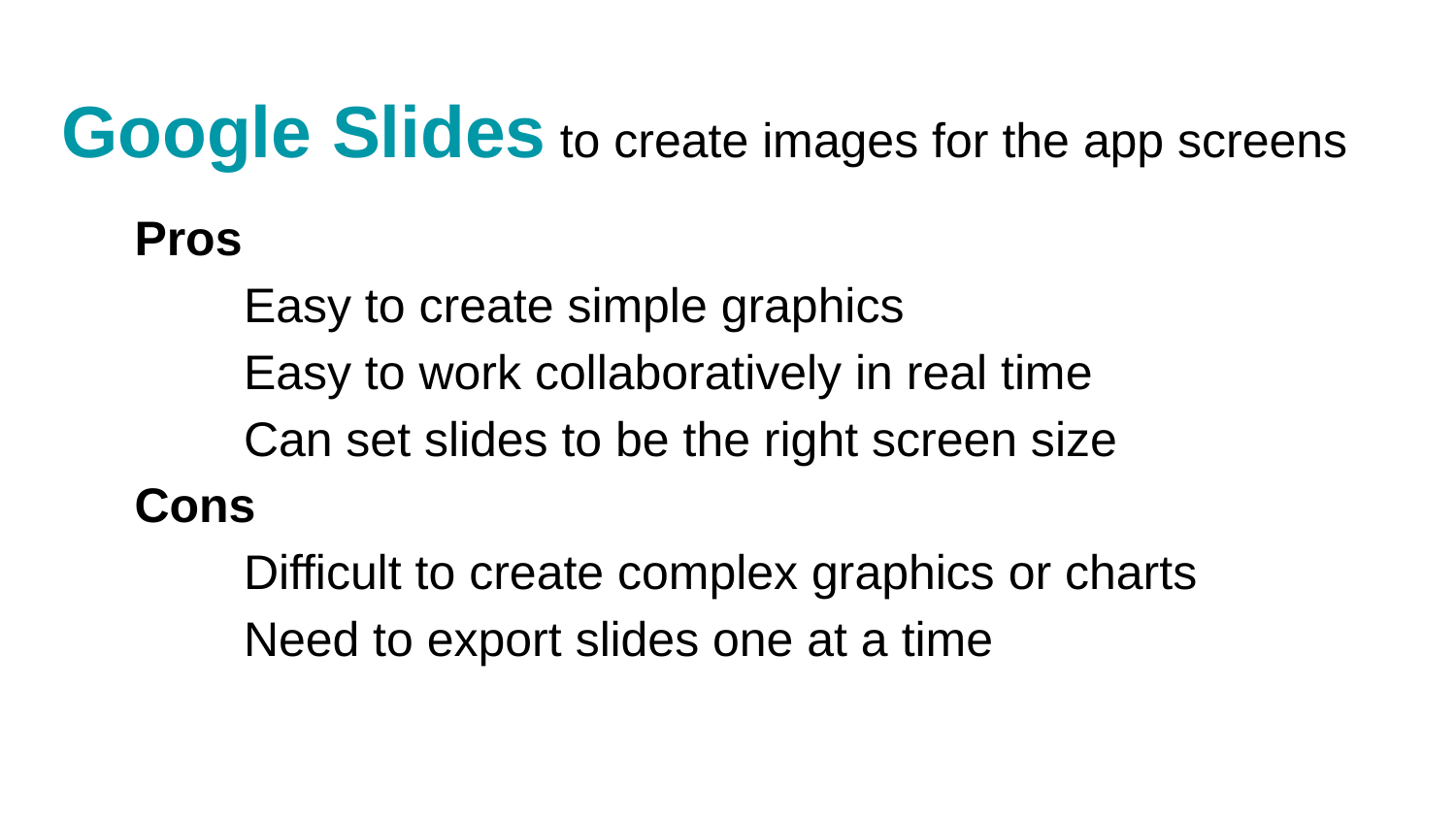

# Google Slides to create images for the app screens
Pros
Easy to create simple graphics
Easy to work collaboratively in real time
Can set slides to be the right screen size
Cons
Difficult to create complex graphics or charts
Need to export slides one at a time